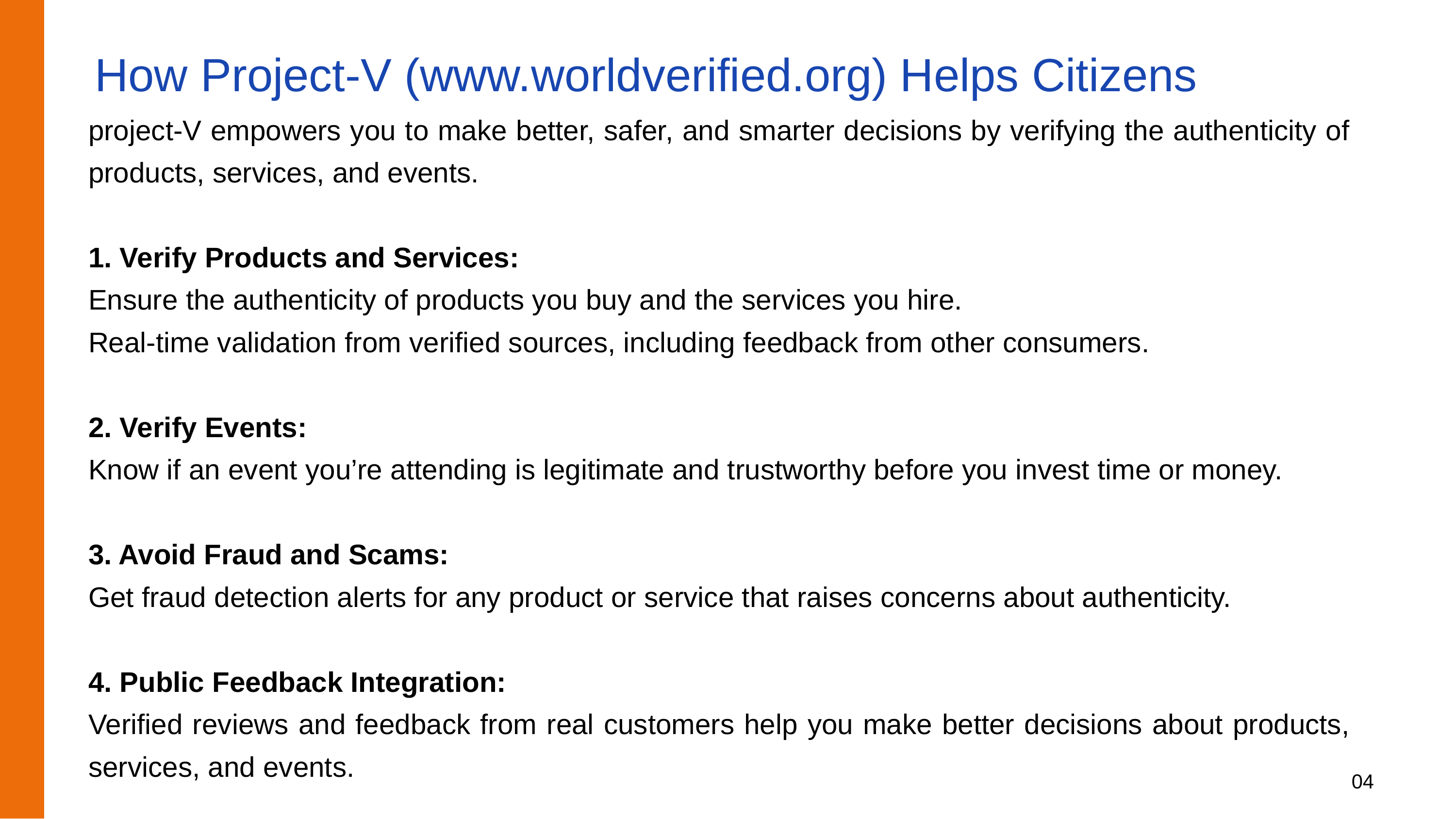

How Project-V (www.worldverified.org) Helps Citizens

project-V empowers you to make better, safer, and smarter decisions by verifying the authenticity of products, services, and events.

1. Verify Products and Services:
Ensure the authenticity of products you buy and the services you hire.
Real-time validation from verified sources, including feedback from other consumers.

2. Verify Events:
Know if an event you’re attending is legitimate and trustworthy before you invest time or money.

3. Avoid Fraud and Scams:
Get fraud detection alerts for any product or service that raises concerns about authenticity.

4. Public Feedback Integration:
Verified reviews and feedback from real customers help you make better decisions about products, services, and events.
04